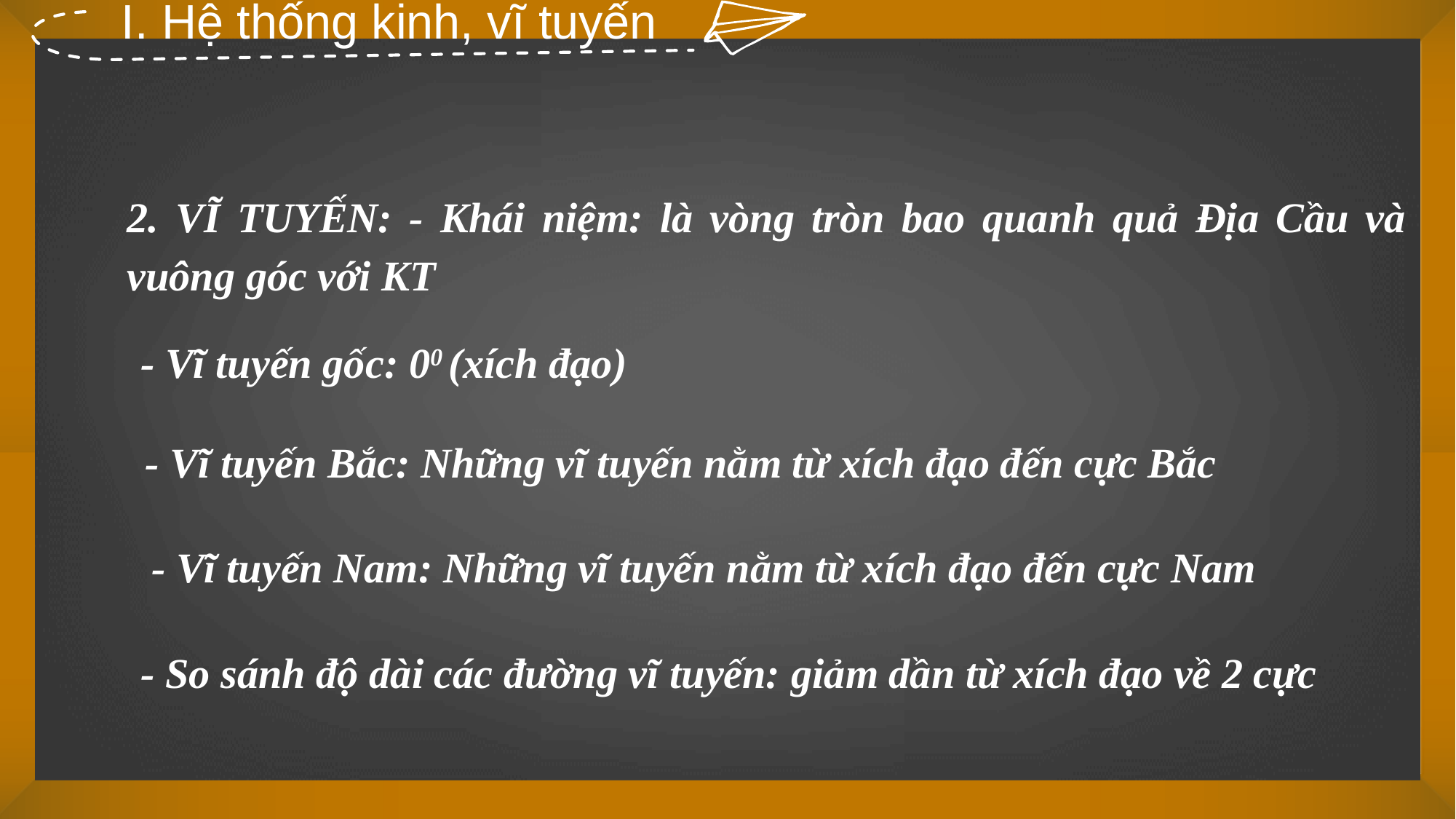

I. Hệ thống kinh, vĩ tuyến

2. VĨ TUYẾN: - Khái niệm: là vòng tròn bao quanh quả Địa Cầu và vuông góc với KT
- Vĩ tuyến gốc: 00 (xích đạo)
- Vĩ tuyến Bắc: Những vĩ tuyến nằm từ xích đạo đến cực Bắc
- Vĩ tuyến Nam: Những vĩ tuyến nằm từ xích đạo đến cực Nam
- So sánh độ dài các đường vĩ tuyến: giảm dần từ xích đạo về 2 cực